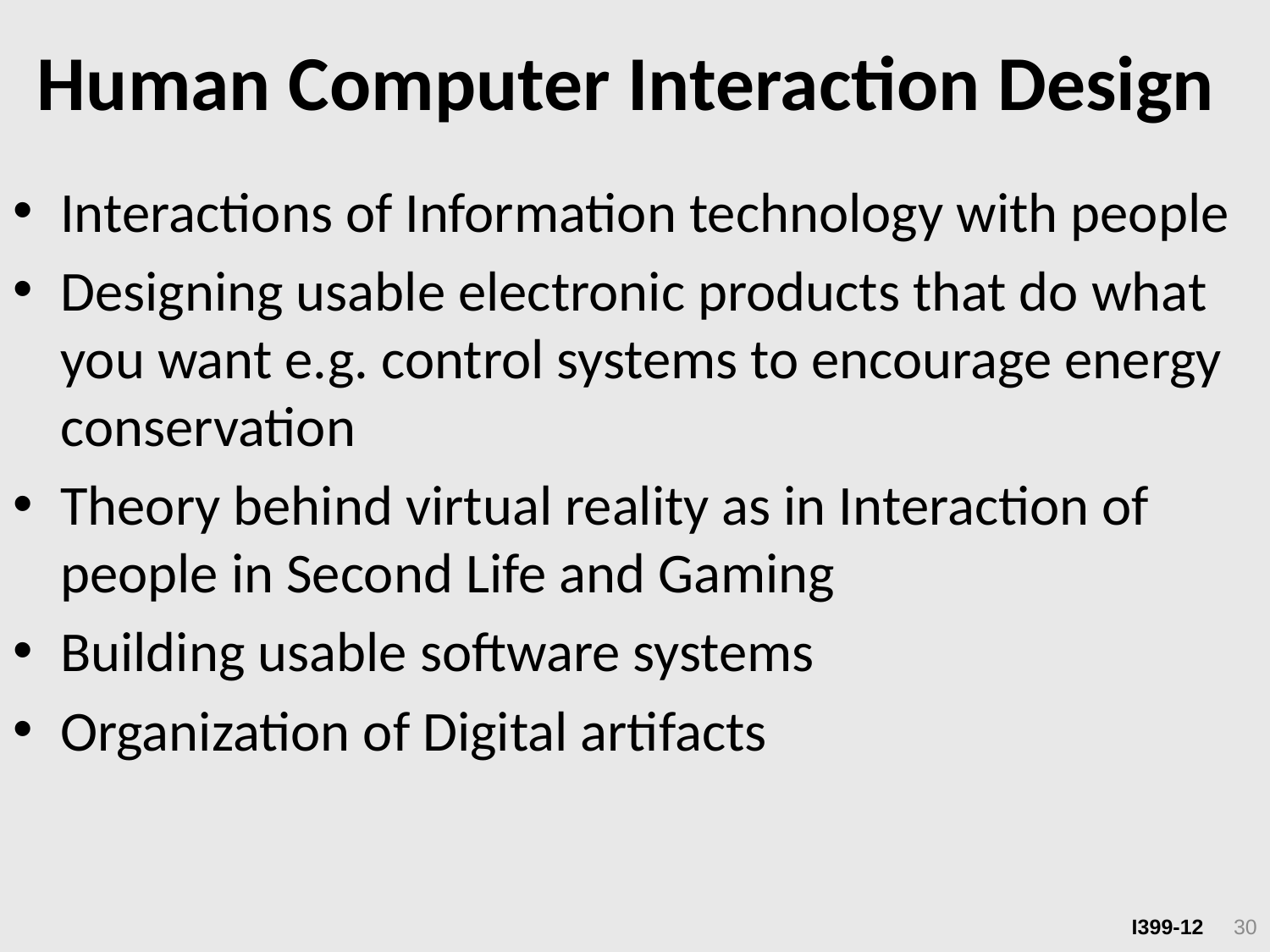

# Human Computer Interaction Design
Interactions of Information technology with people
Designing usable electronic products that do what you want e.g. control systems to encourage energy conservation
Theory behind virtual reality as in Interaction of people in Second Life and Gaming
Building usable software systems
Organization of Digital artifacts